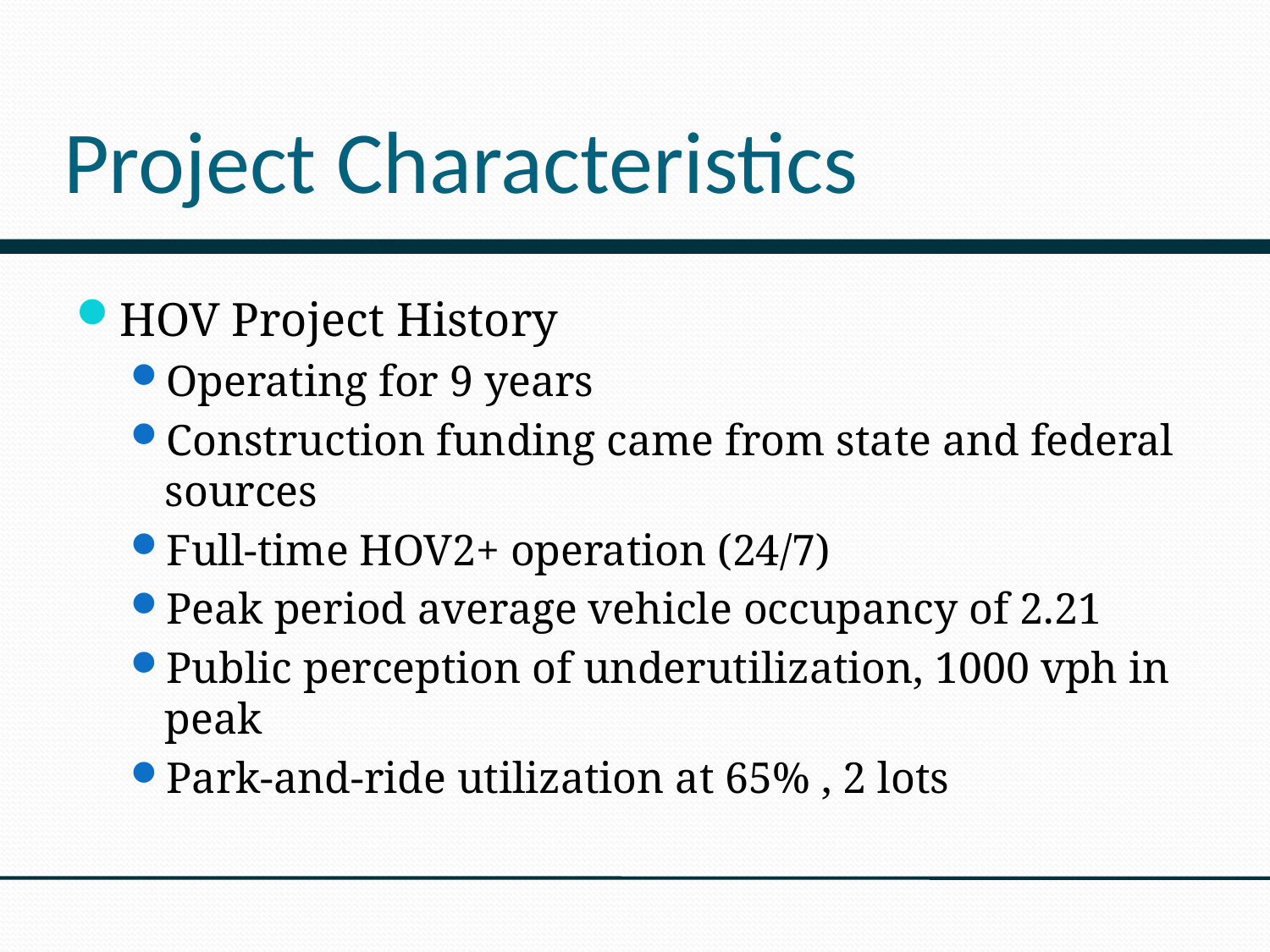

# Project Characteristics
HOV Project History
Operating for 9 years
Construction funding came from state and federal sources
Full-time HOV2+ operation (24/7)
Peak period average vehicle occupancy of 2.21
Public perception of underutilization, 1000 vph in peak
Park-and-ride utilization at 65% , 2 lots